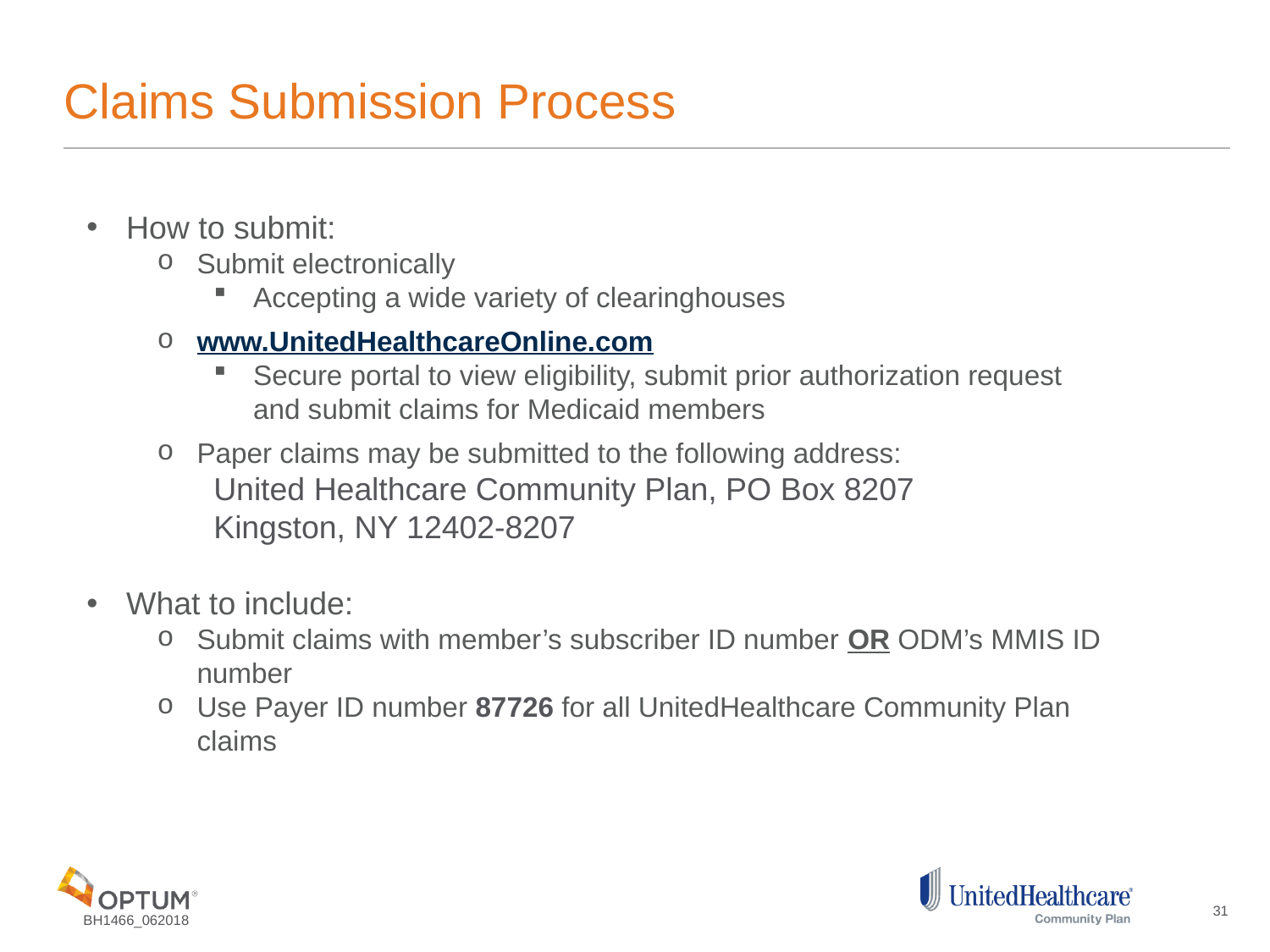

# Claims Submission Process
How to submit:
Submit electronically
Accepting a wide variety of clearinghouses
www.UnitedHealthcareOnline.com
Secure portal to view eligibility, submit prior authorization request and submit claims for Medicaid members
Paper claims may be submitted to the following address:
	United Healthcare Community Plan, PO Box 8207
	Kingston, NY 12402-8207

What to include:
Submit claims with member’s subscriber ID number OR ODM’s MMIS ID number
Use Payer ID number 87726 for all UnitedHealthcare Community Plan claims
31